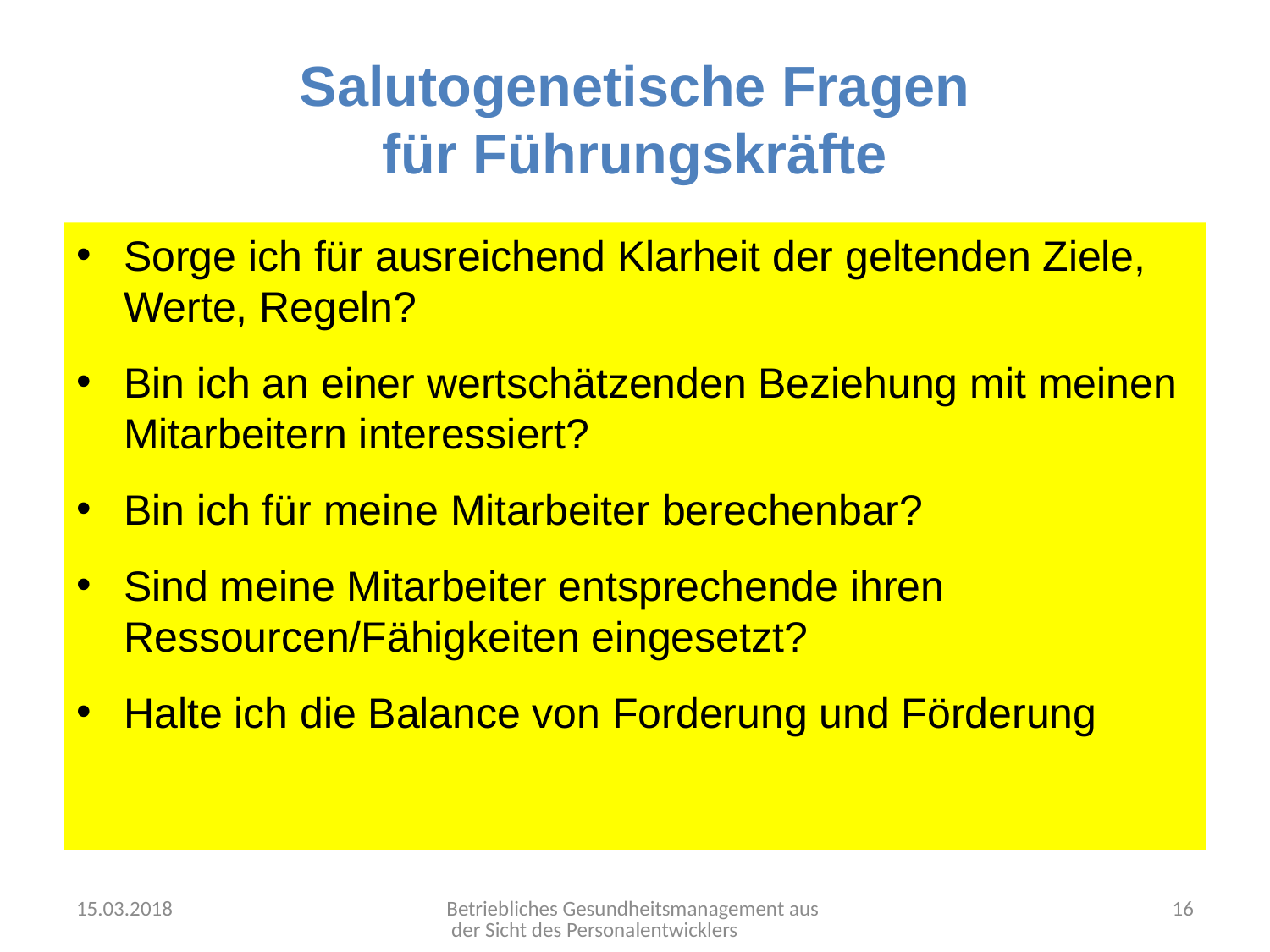

# Salutogenetische Fragen für Führungskräfte
Sorge ich für ausreichend Klarheit der geltenden Ziele, Werte, Regeln?
Bin ich an einer wertschätzenden Beziehung mit meinen Mitarbeitern interessiert?
Bin ich für meine Mitarbeiter berechenbar?
Sind meine Mitarbeiter entsprechende ihren Ressourcen/Fähigkeiten eingesetzt?
Halte ich die Balance von Forderung und Förderung
15.03.2018
Betriebliches Gesundheitsmanagement aus der Sicht des Personalentwicklers
16